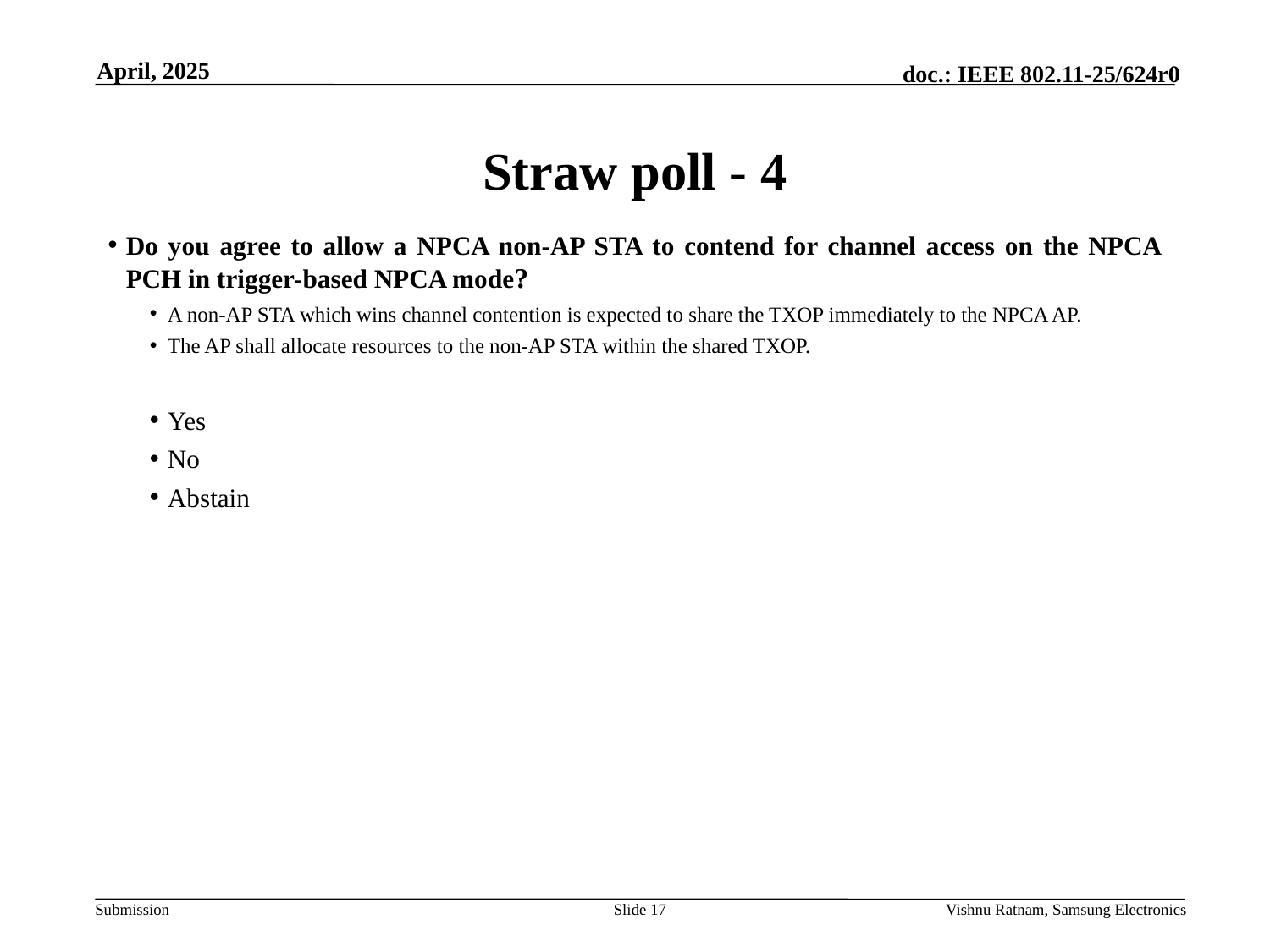

April, 2025
# Straw poll - 4
Do you agree to allow a NPCA non-AP STA to contend for channel access on the NPCA PCH in trigger-based NPCA mode?
A non-AP STA which wins channel contention is expected to share the TXOP immediately to the NPCA AP.
The AP shall allocate resources to the non-AP STA within the shared TXOP.

Yes
No
Abstain
Slide 17
Vishnu Ratnam, Samsung Electronics